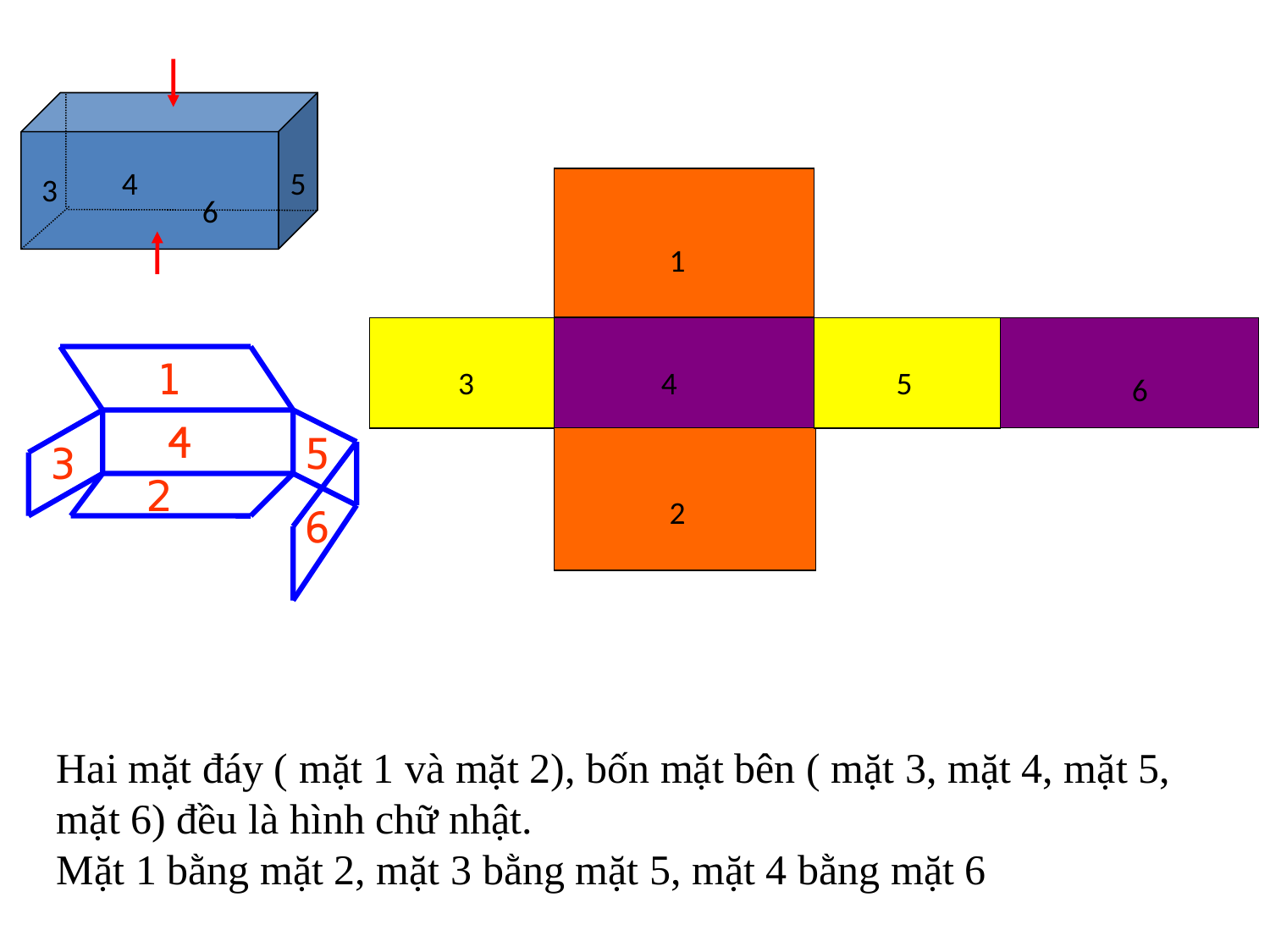

Thứ năm ngày 24 tháng 1 năm 2013.
1

4
5
3
6

2

1
3
4
5
6
2

1

4

5
3

2

6

Hai mặt đáy ( mặt 1 và mặt 2), bốn mặt bên ( mặt 3, mặt 4, mặt 5, mặt 6) đều là hình chữ nhật.
Mặt 1 bằng mặt 2, mặt 3 bằng mặt 5, mặt 4 bằng mặt 6